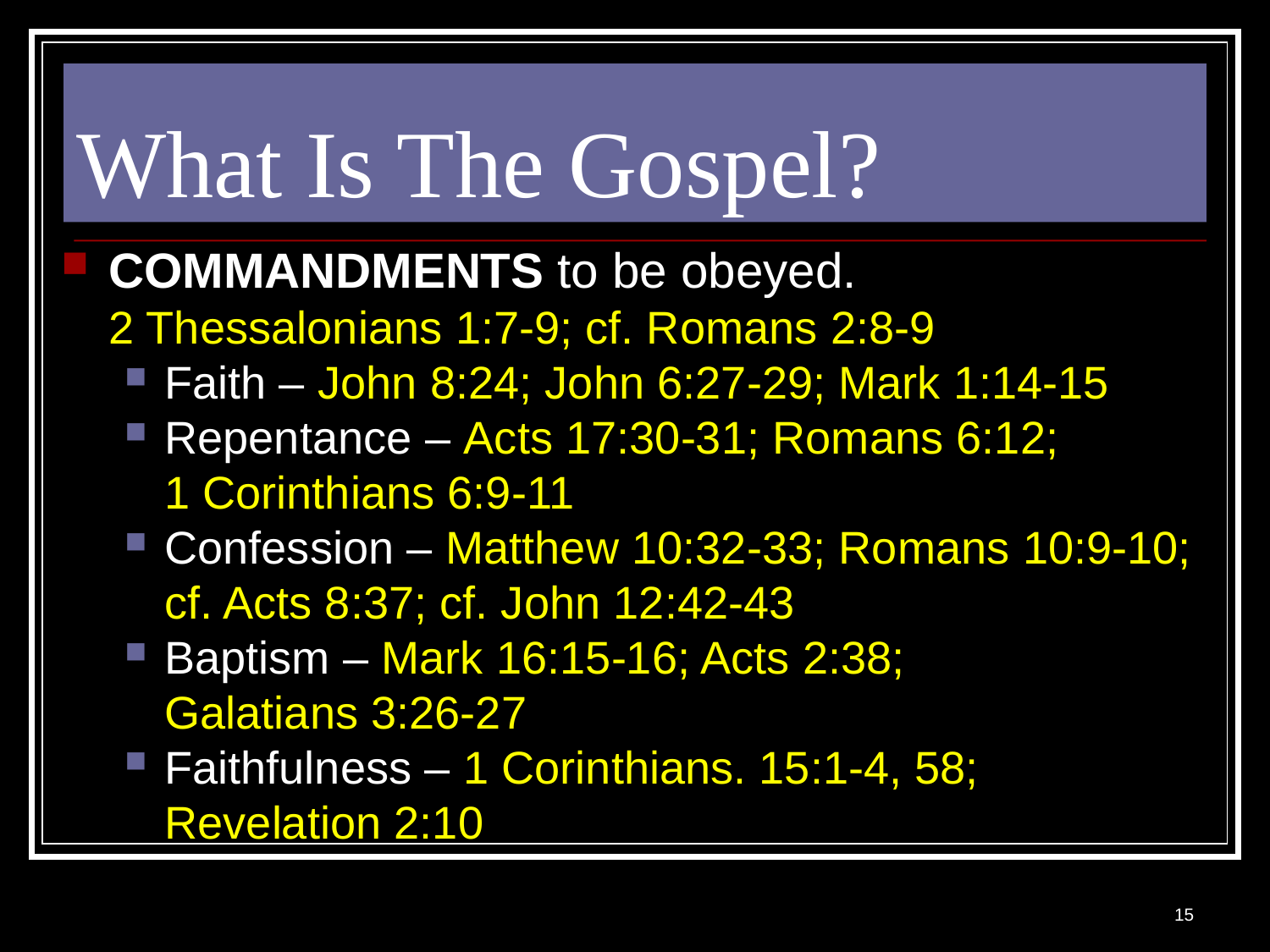

# What Is The Gospel?
COMMANDMENTS to be obeyed.
2 Thessalonians 1:7-9; cf. Romans 2:8-9
Faith – John 8:24; John 6:27-29; Mark 1:14-15
Repentance – Acts 17:30-31; Romans 6:12;
1 Corinthians 6:9-11
Confession – Matthew 10:32-33; Romans 10:9-10; cf. Acts 8:37; cf. John 12:42-43
Baptism – Mark 16:15-16; Acts 2:38;
Galatians 3:26-27
Faithfulness – 1 Corinthians. 15:1-4, 58;
Revelation 2:10
15